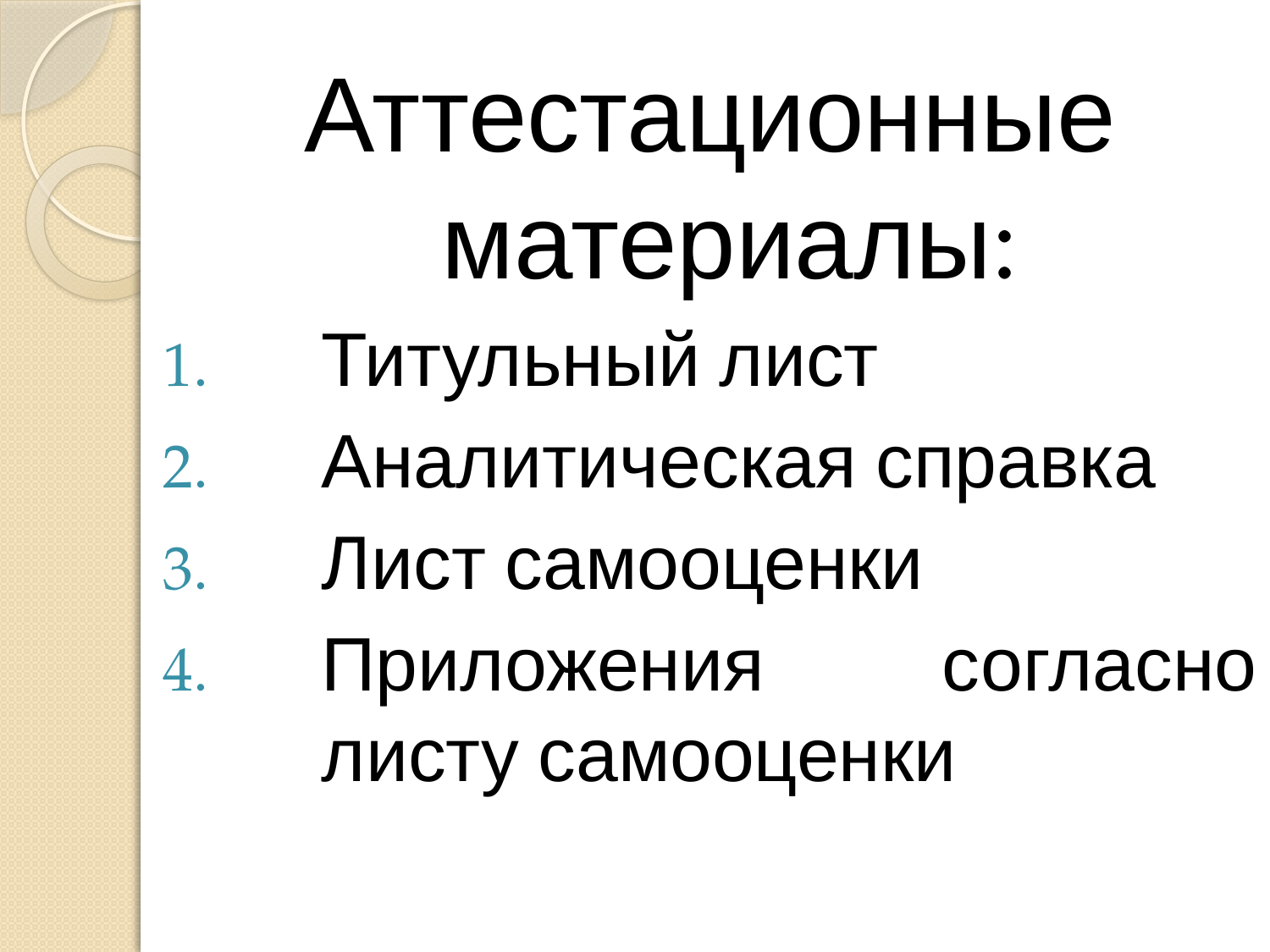

Аттестационные материалы:
Титульный лист
Аналитическая справка
Лист самооценки
Приложения согласно листу самооценки